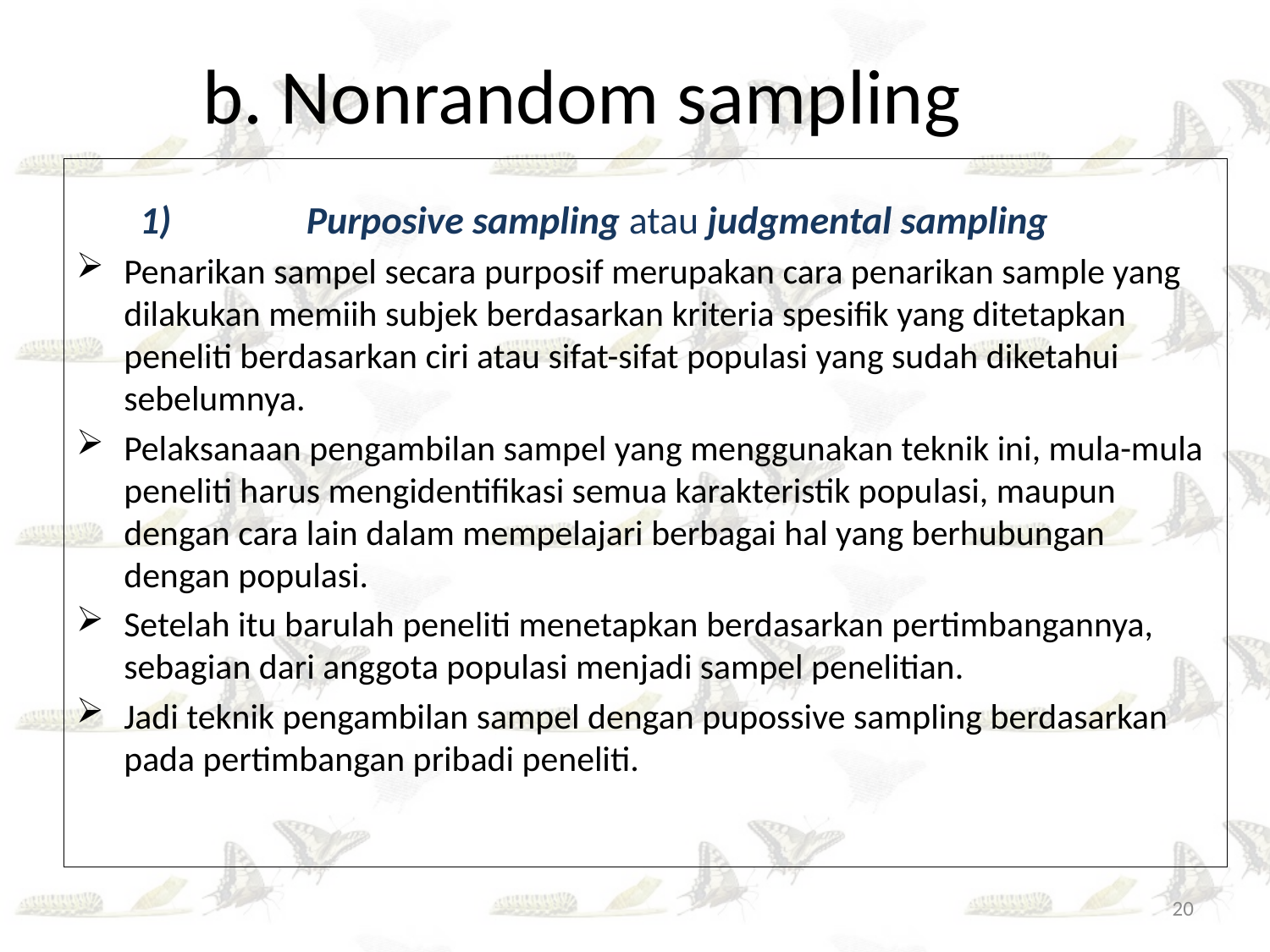

# b. Nonrandom sampling

1)  	Purposive sampling atau judgmental sampling
Penarikan sampel secara purposif merupakan cara penarikan sample yang dilakukan memiih subjek berdasarkan kriteria spesifik yang ditetapkan peneliti berdasarkan ciri atau sifat-sifat populasi yang sudah diketahui sebelumnya.
Pelaksanaan pengambilan sampel yang menggunakan teknik ini, mula-mula peneliti harus mengidentifikasi semua karakteristik populasi, maupun dengan cara lain dalam mempelajari berbagai hal yang berhubungan dengan populasi.
Setelah itu barulah peneliti menetapkan berdasarkan pertimbangannya, sebagian dari anggota populasi menjadi sampel penelitian.
Jadi teknik pengambilan sampel dengan pupossive sampling berdasarkan pada pertimbangan pribadi peneliti.

20